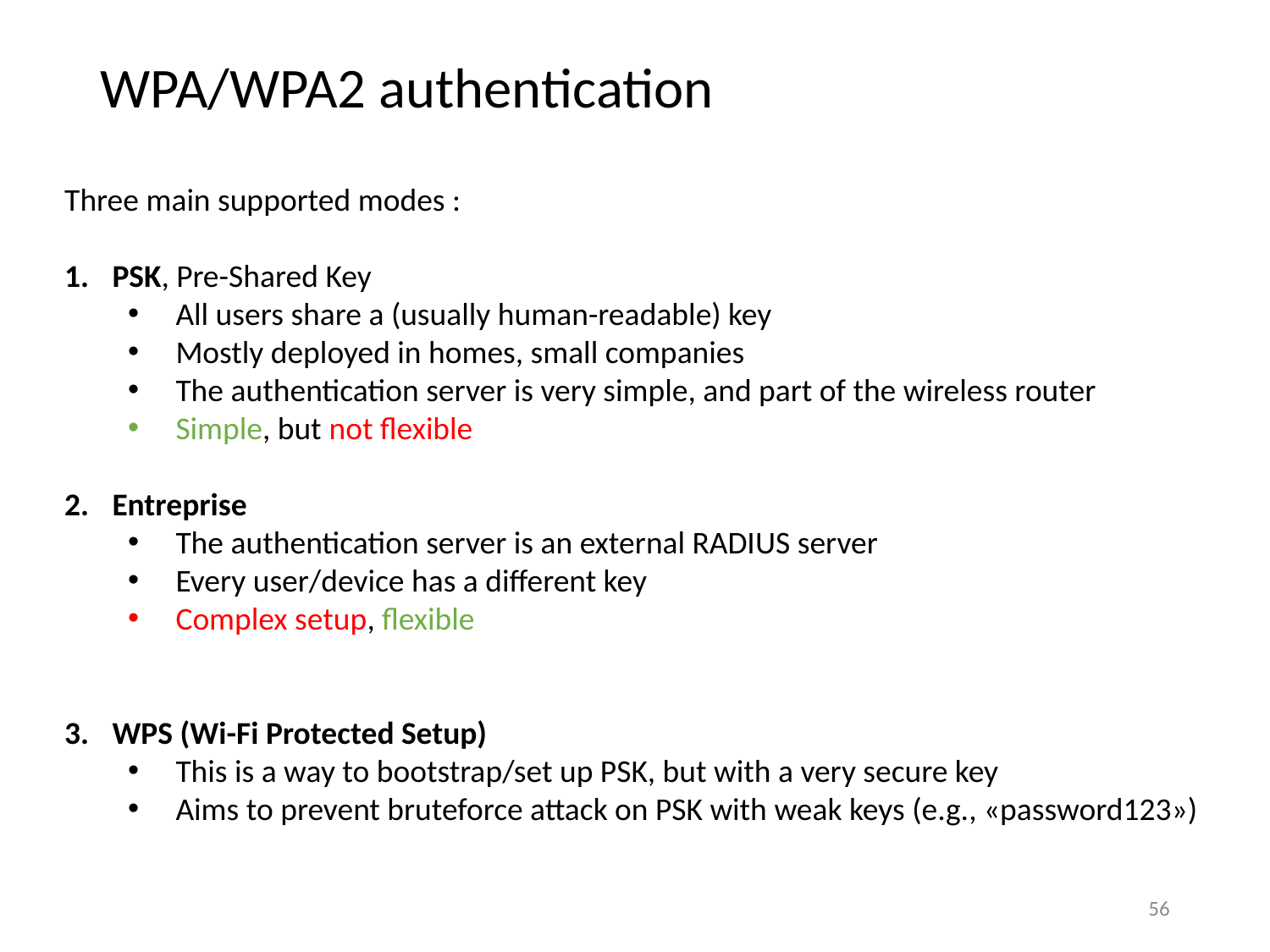

# WPA/WPA2 authentication
Three main supported modes :

PSK, Pre-Shared Key
All users share a (usually human-readable) key
Mostly deployed in homes, small companies
The authentication server is very simple, and part of the wireless router
Simple, but not flexible

Entreprise
The authentication server is an external RADIUS server
Every user/device has a different key
Complex setup, flexible

WPS (Wi-Fi Protected Setup)
This is a way to bootstrap/set up PSK, but with a very secure key
Aims to prevent bruteforce attack on PSK with weak keys (e.g., «password123»)

56